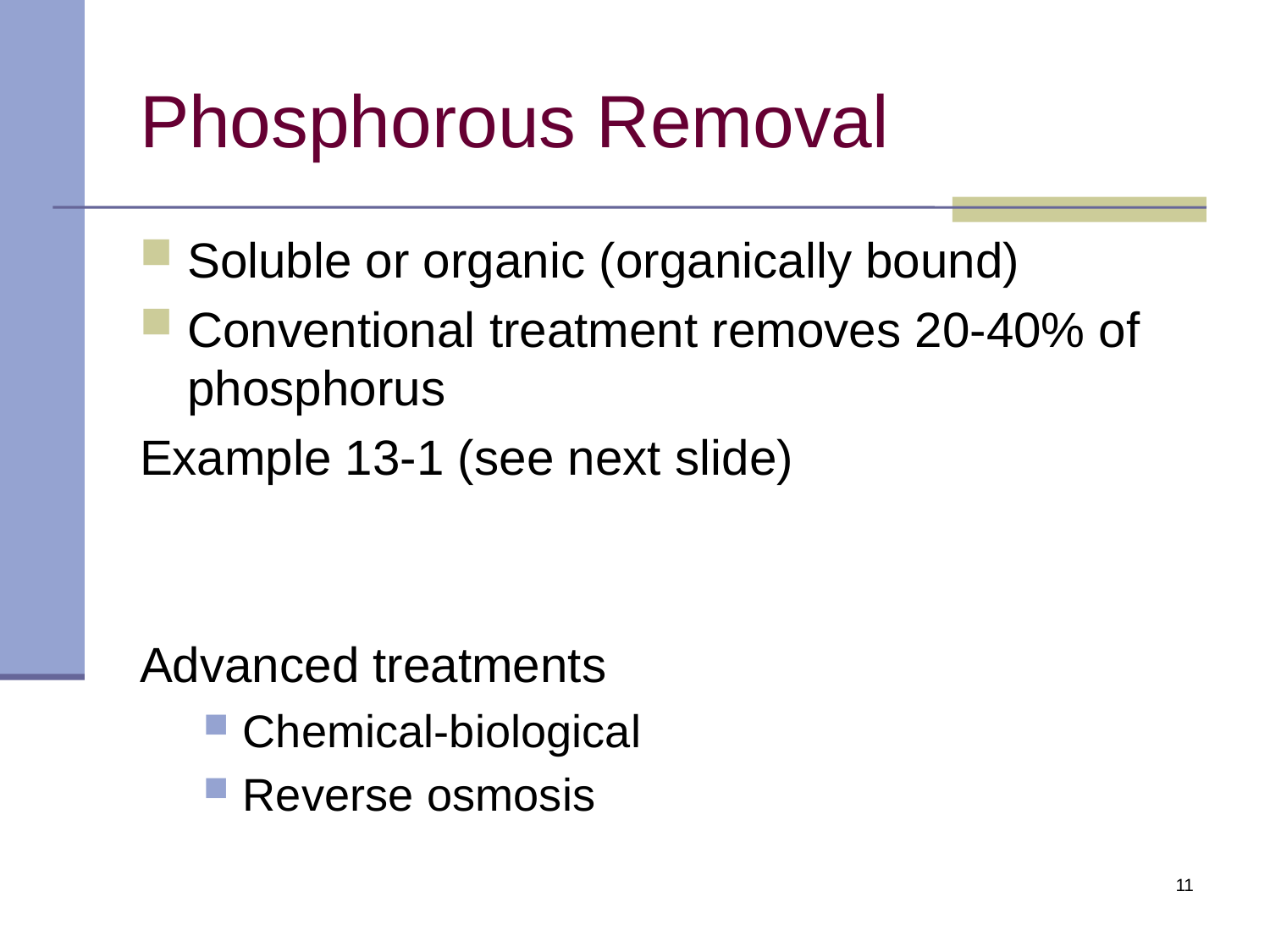

# Phosphorous Removal
Soluble or organic (organically bound)
Conventional treatment removes 20-40% of phosphorus
Example 13-1 (see next slide)

Advanced treatments
Chemical-biological
Reverse osmosis
11